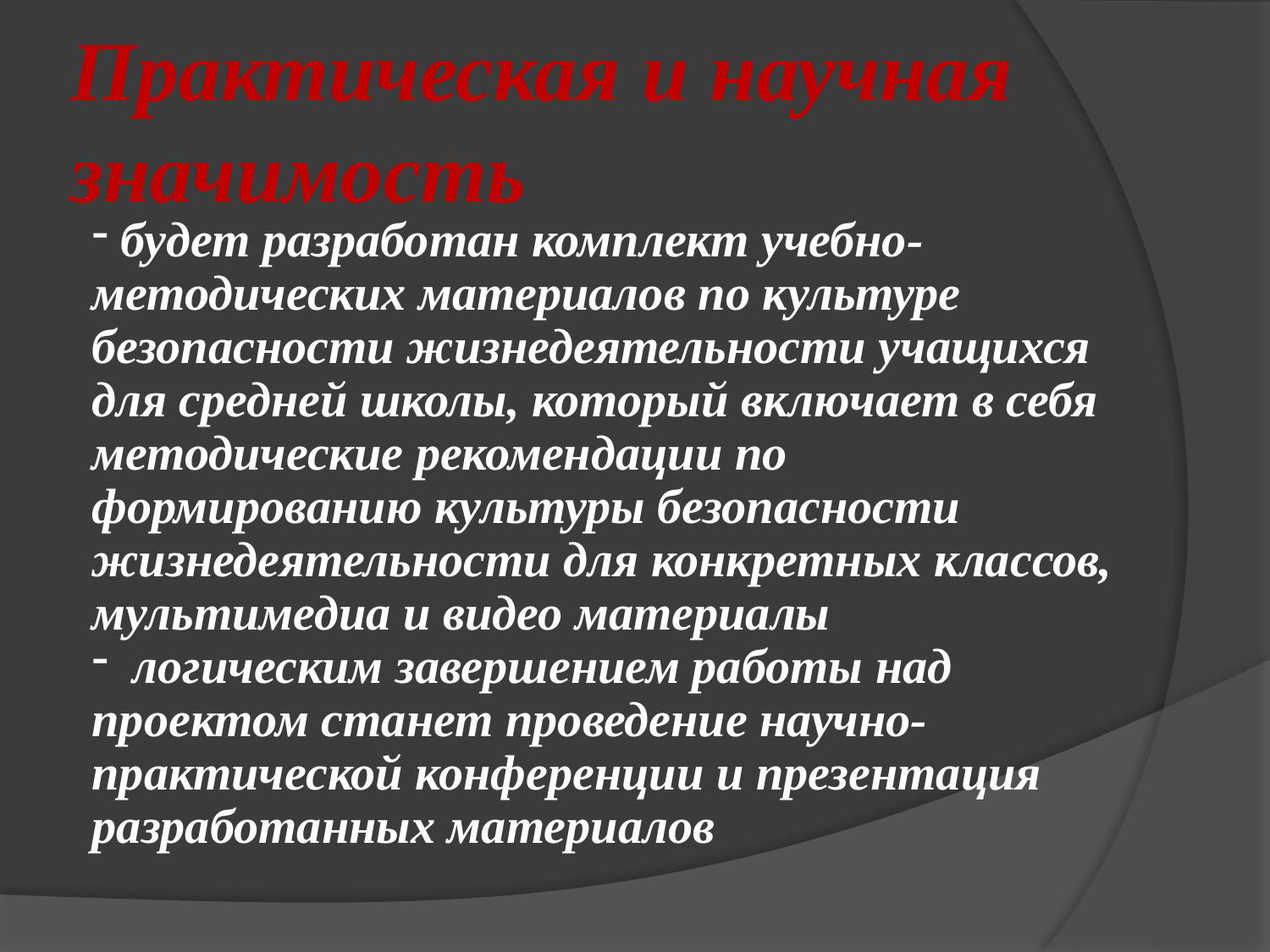

# Практическая и научная значимость
 будет разработан комплект учебно-методических материалов по культуре безопасности жизнедеятельности учащихся для средней школы, который включает в себя методические рекомендации по формированию культуры безопасности жизнедеятельности для конкретных классов, мультимедиа и видео материалы
  логическим завершением работы над проектом станет проведение научно-практической конференции и презентация разработанных материалов